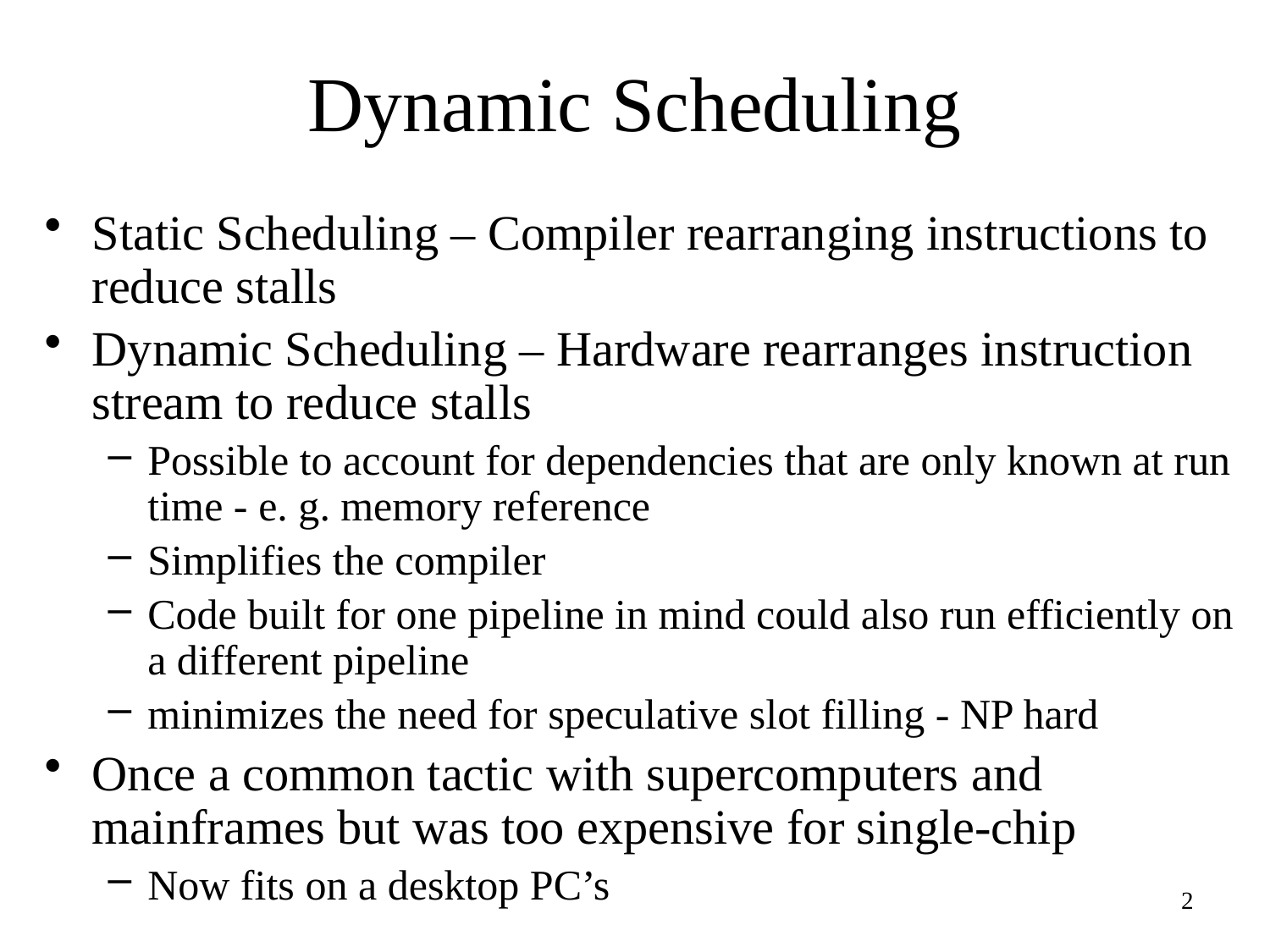

# Dynamic Scheduling
Static Scheduling – Compiler rearranging instructions to reduce stalls
Dynamic Scheduling – Hardware rearranges instruction stream to reduce stalls
Possible to account for dependencies that are only known at run time - e. g. memory reference
Simplifies the compiler
Code built for one pipeline in mind could also run efficiently on a different pipeline
minimizes the need for speculative slot filling - NP hard
Once a common tactic with supercomputers and mainframes but was too expensive for single-chip
Now fits on a desktop PC’s
2